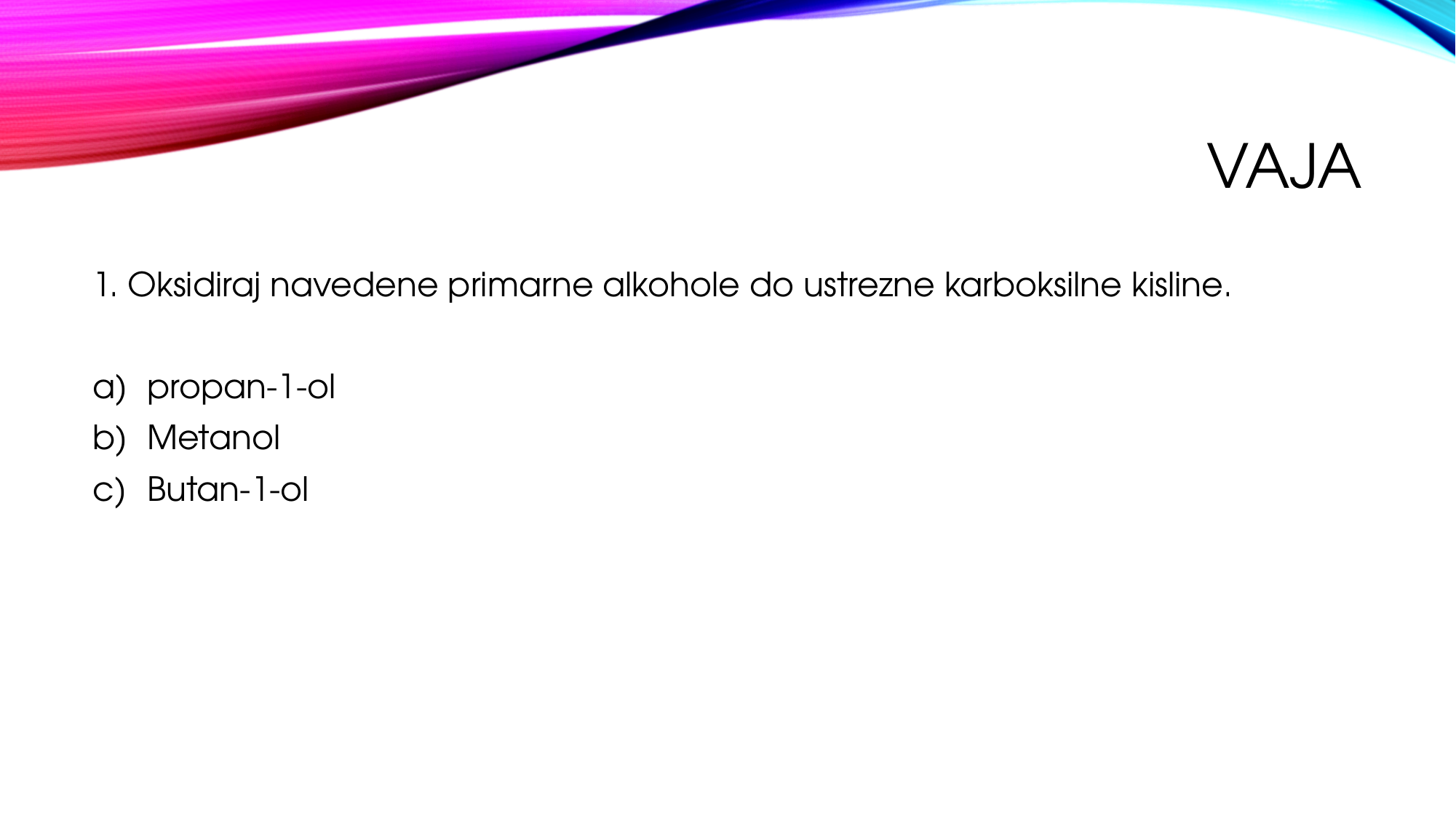

# vaja
1. Oksidiraj navedene primarne alkohole do ustrezne karboksilne kisline.

propan-1-ol
Metanol
Butan-1-ol